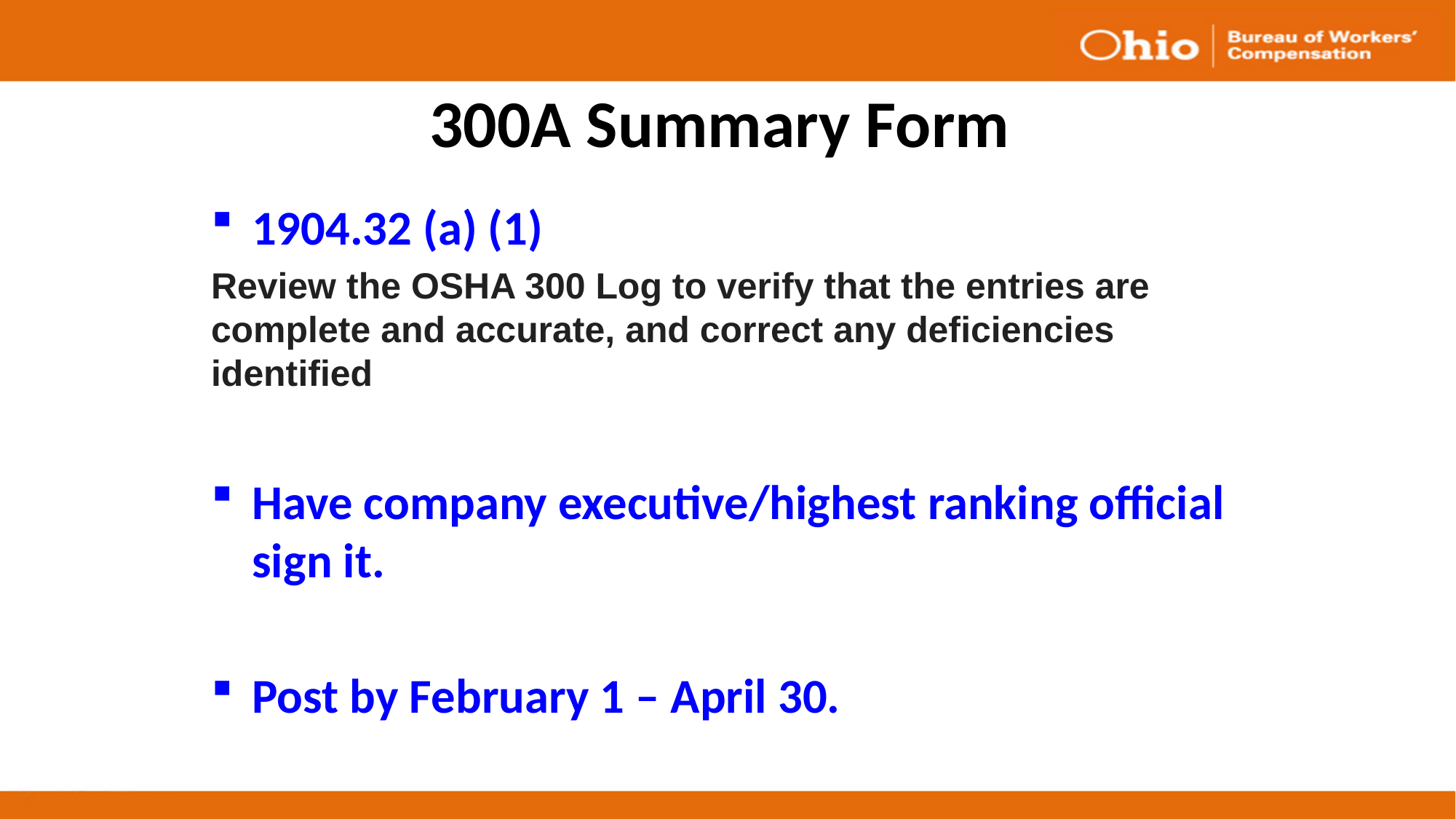

# 300A Summary Form
1904.32 (a) (1)
Review the OSHA 300 Log to verify that the entries are complete and accurate, and correct any deficiencies identified

Have company executive/highest ranking official sign it.

Post by February 1 – April 30.